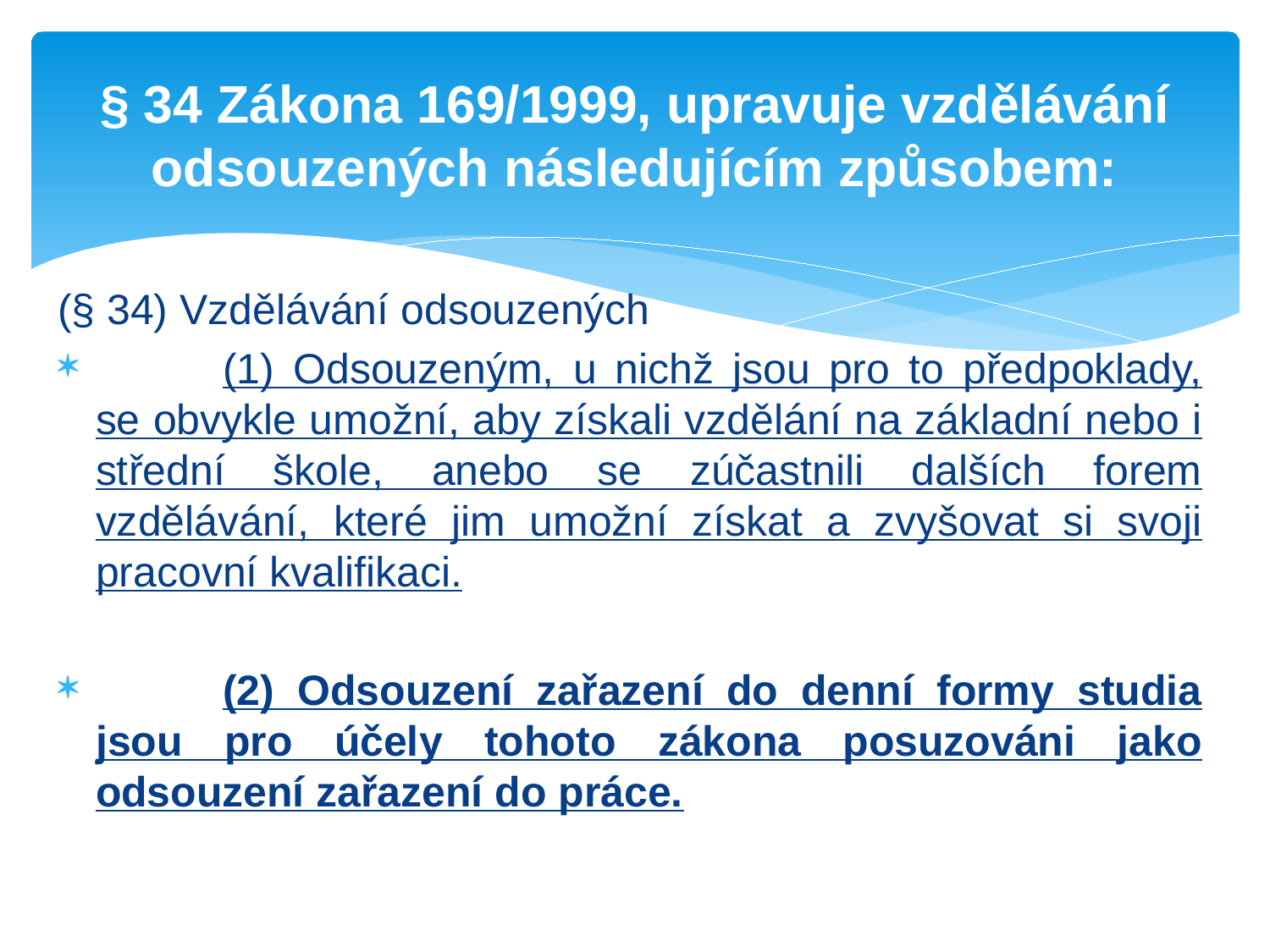

# § 34 Zákona 169/1999, upravuje vzdělávání odsouzených následujícím způsobem:
(§ 34) Vzdělávání odsouzených
	(1) Odsouzeným, u nichž jsou pro to předpoklady, se obvykle umožní, aby získali vzdělání na základní nebo i střední škole, anebo se zúčastnili dalších forem vzdělávání, které jim umožní získat a zvyšovat si svoji pracovní kvalifikaci.

	(2) Odsouzení zařazení do denní formy studia jsou pro účely tohoto zákona posuzováni jako odsouzení zařazení do práce.